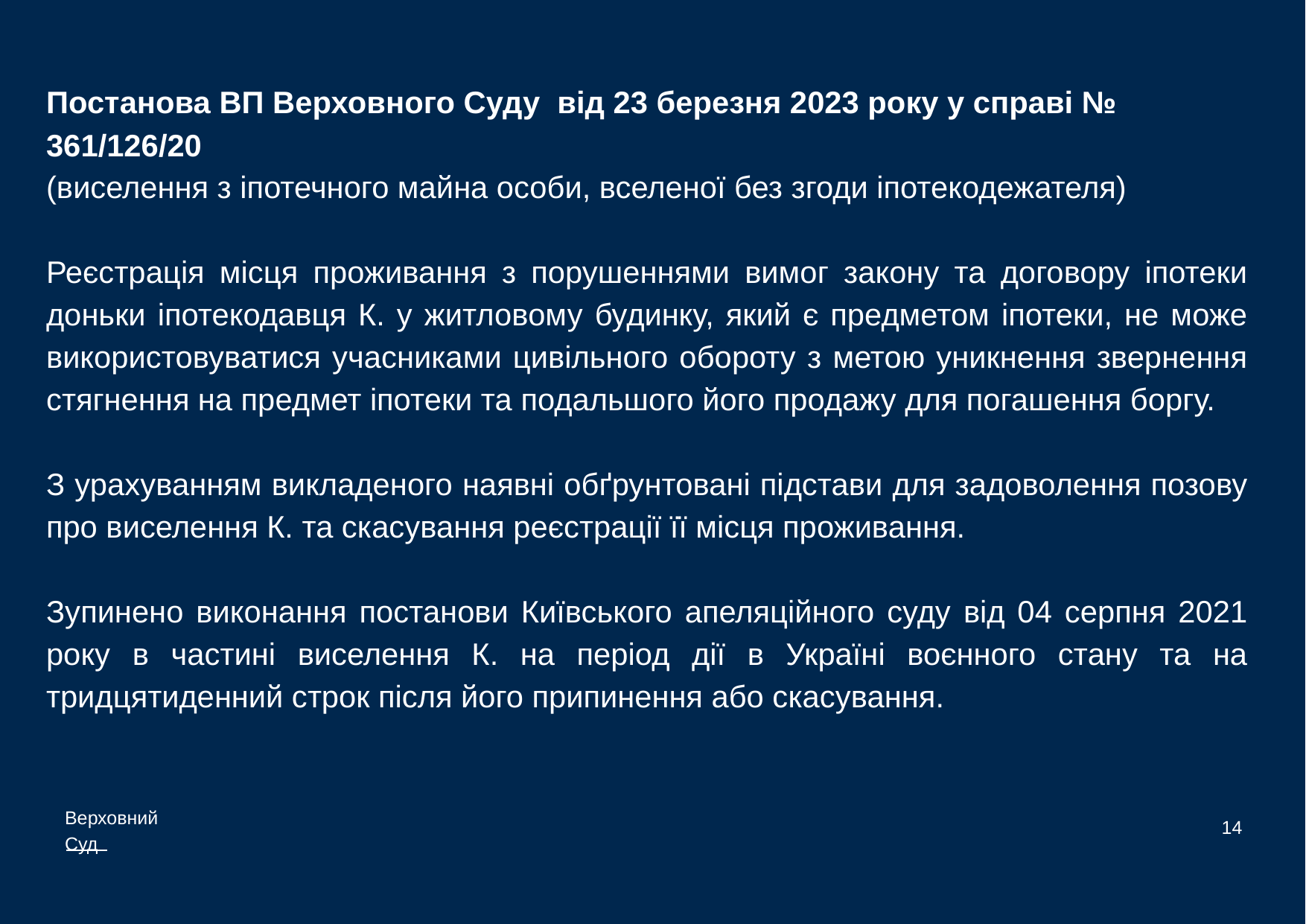

Постанова ВП Верховного Суду  від 23 березня 2023 року у справі № 361/126/20
(виселення з іпотечного майна особи, вселеної без згоди іпотекодежателя)

Реєстрація місця проживання з порушеннями вимог закону та договору іпотеки доньки іпотекодавця К. у житловому будинку, який є предметом іпотеки, не може використовуватися учасниками цивільного обороту з метою уникнення звернення стягнення на предмет іпотеки та подальшого його продажу для погашення боргу.

З урахуванням викладеного наявні обґрунтовані підстави для задоволення позову про виселення К. та скасування реєстрації її місця проживання.

Зупинено виконання постанови Київського апеляційного суду від 04 серпня 2021 року в частині виселення К. на період дії в Україні воєнного стану та на тридцятиденний строк після його припинення або скасування.
14